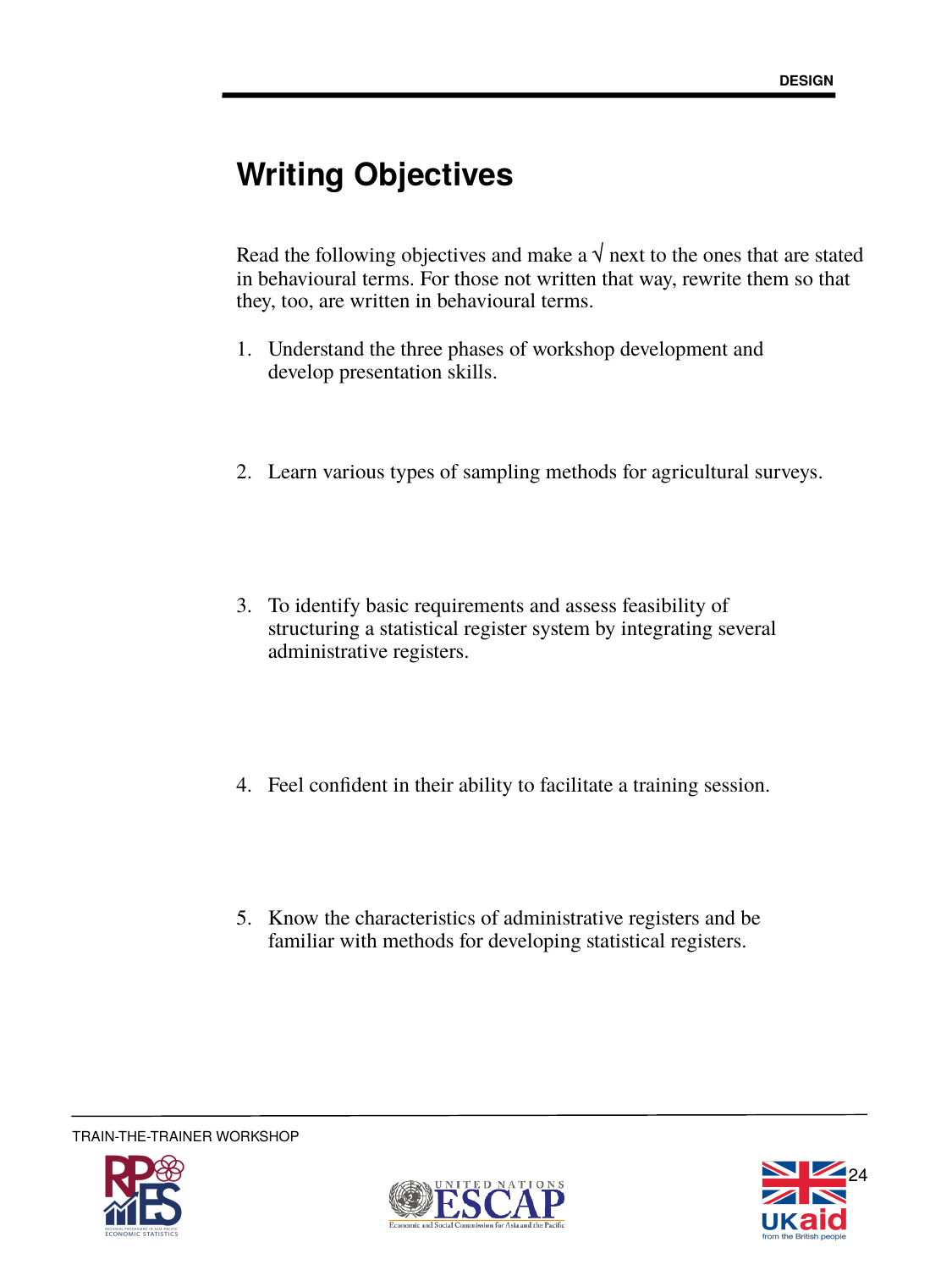

DESIGN

# Writing Objectives
Read the following objectives and make a √ next to the ones that are stated in behavioural terms. For those not written that way, rewrite them so that they, too, are written in behavioural terms.
Understand the three phases of workshop development and develop presentation skills.

Learn various types of sampling methods for agricultural surveys.

To identify basic requirements and assess feasibility of structuring a statistical register system by integrating several administrative registers.

Feel confident in their ability to facilitate a training session.

Know the characteristics of administrative registers and be familiar with methods for developing statistical registers.

24